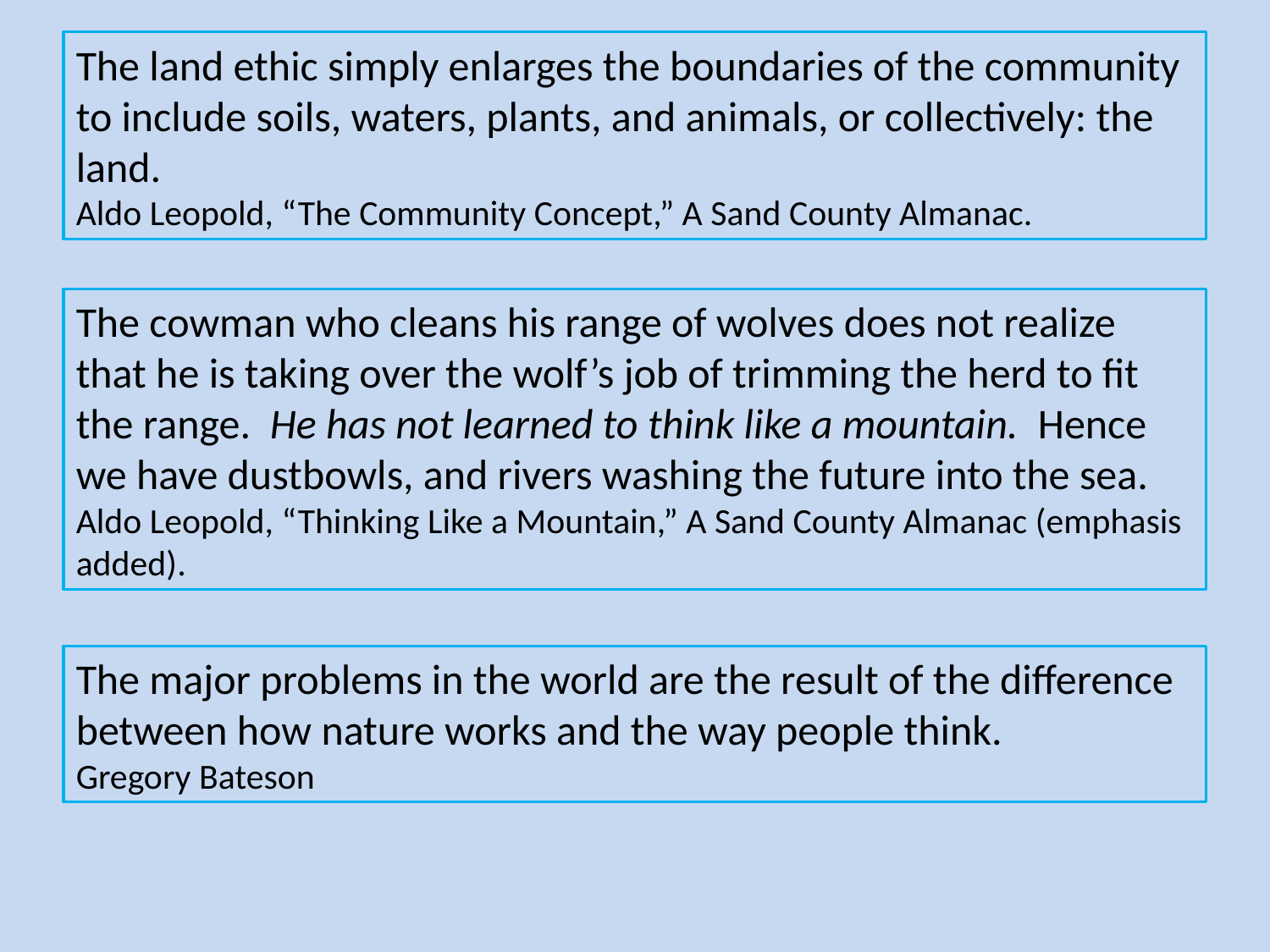

The land ethic simply enlarges the boundaries of the community to include soils, waters, plants, and animals, or collectively: the land.
Aldo Leopold, “The Community Concept,” A Sand County Almanac.
The cowman who cleans his range of wolves does not realize that he is taking over the wolf’s job of trimming the herd to fit the range.  He has not learned to think like a mountain.  Hence we have dustbowls, and rivers washing the future into the sea.
Aldo Leopold, “Thinking Like a Mountain,” A Sand County Almanac (emphasis added).
The major problems in the world are the result of the difference between how nature works and the way people think.
Gregory Bateson